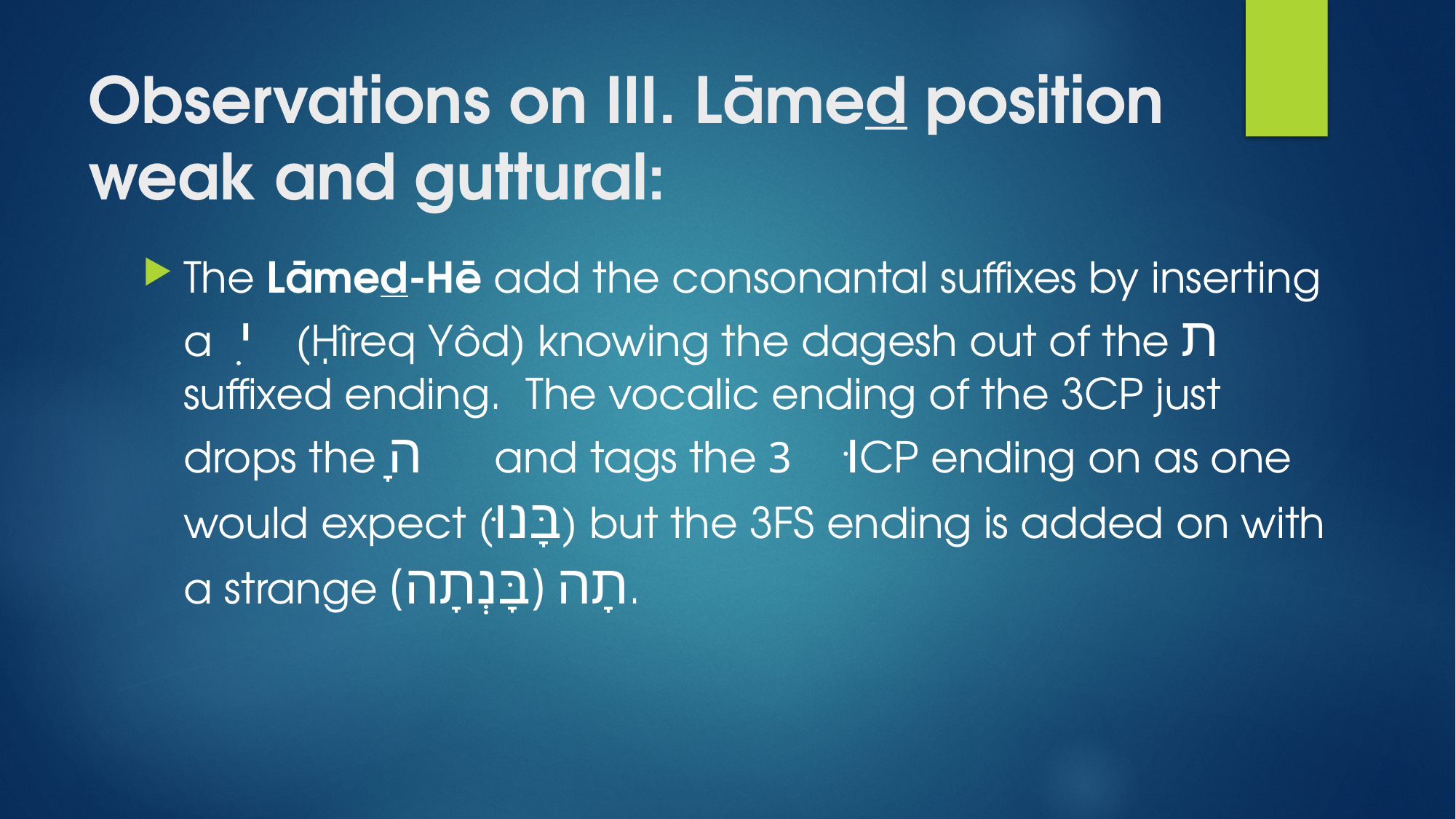

# Observations on III. Lāmed position weak and guttural:
The Lāmed-Hē add the consonantal suffixes by inserting a  ִי   (Ḥîreq Yôd) knowing the dagesh out of the ת  suffixed ending.  The vocalic ending of the 3CP just drops the ָה     and tags the וּ    3CP ending on as one would expect (בָּנוּ) but the 3FS ending is added on with a strange תָה (בָּנְתָה).